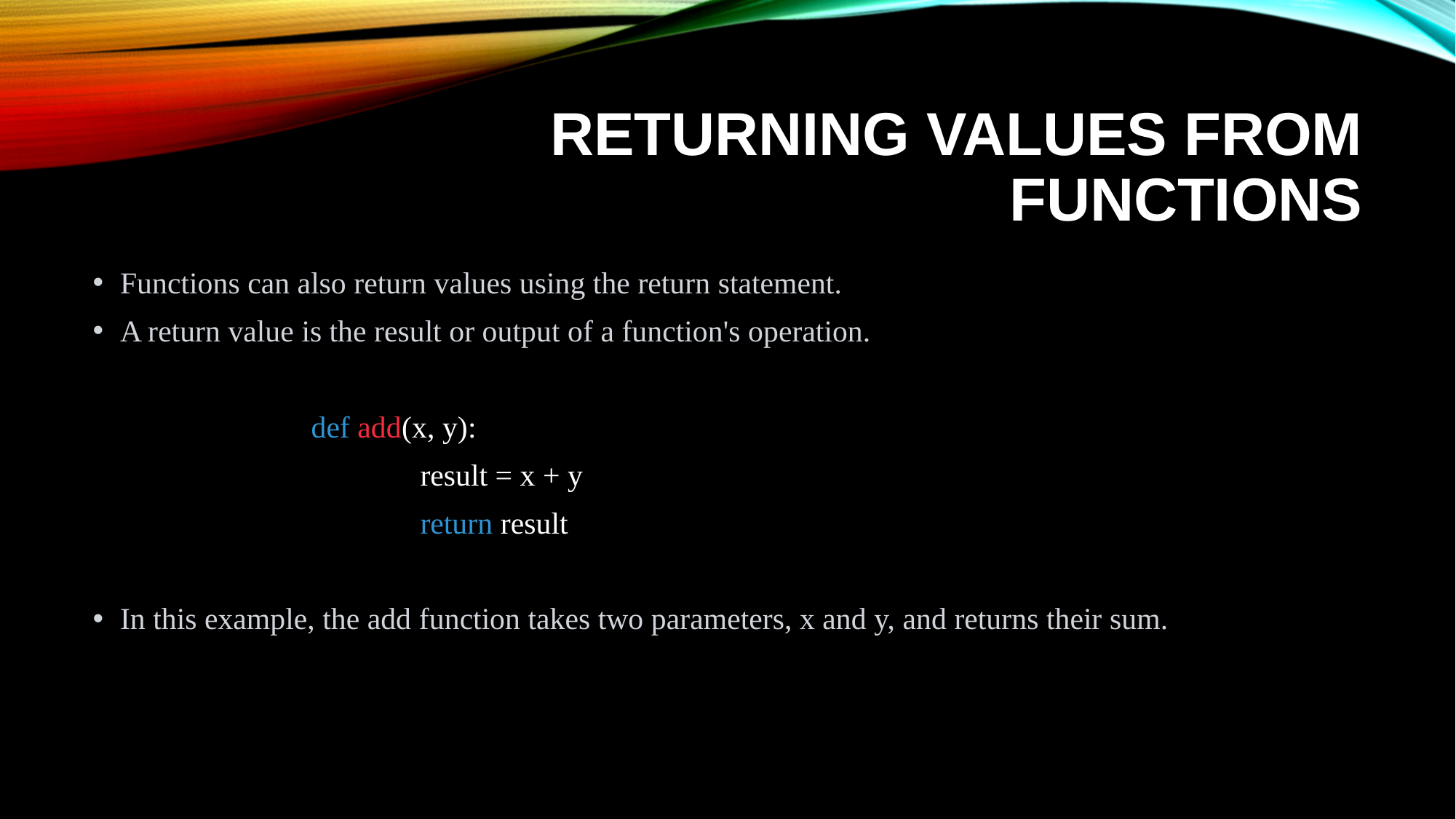

# Returning Values from Functions
Functions can also return values using the return statement.
A return value is the result or output of a function's operation.

		def add(x, y):
			result = x + y
			return result

In this example, the add function takes two parameters, x and y, and returns their sum.